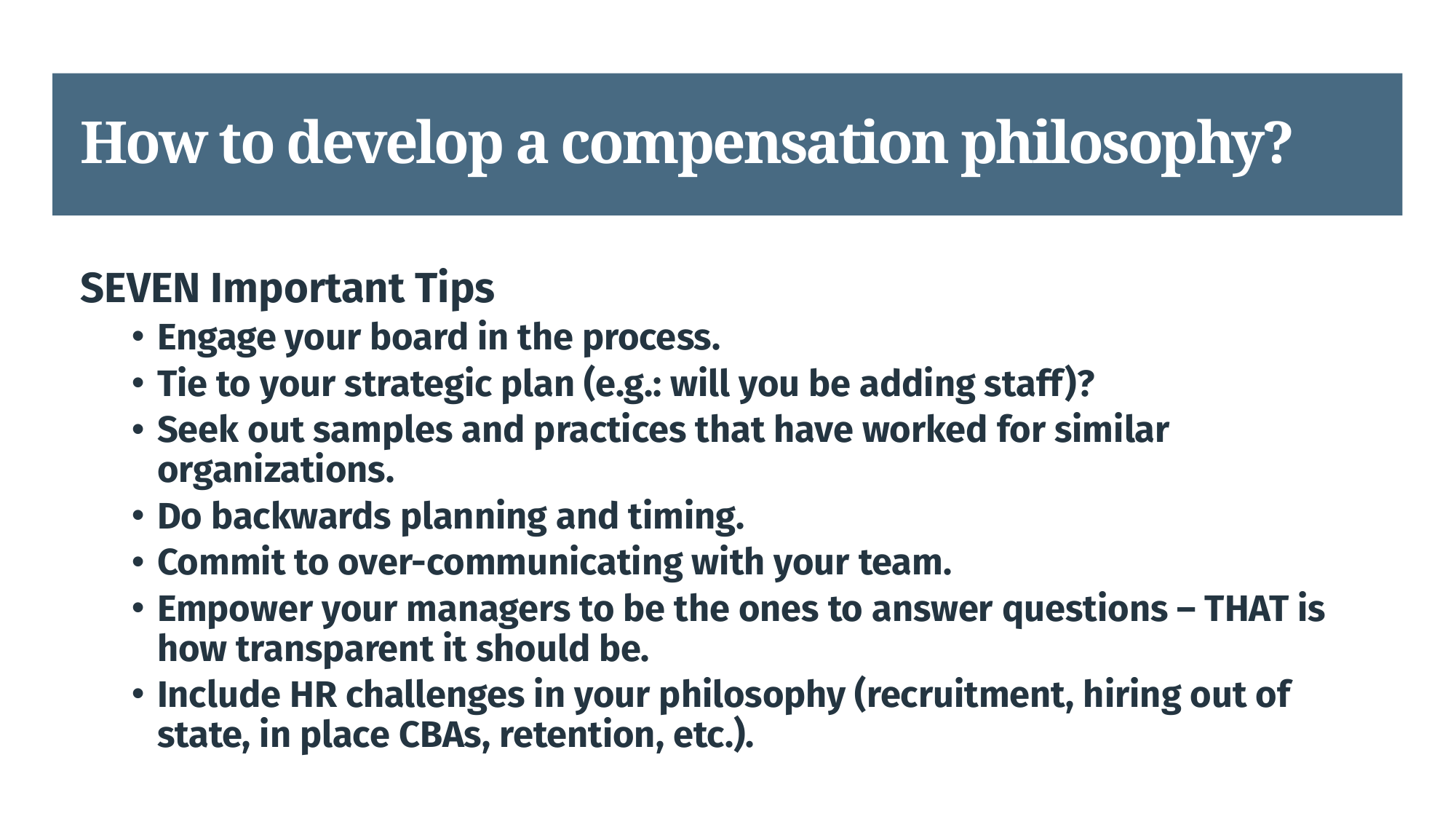

# How to develop a compensation philosophy?
SEVEN Important Tips
Engage your board in the process.
Tie to your strategic plan (e.g.: will you be adding staff)?
Seek out samples and practices that have worked for similar organizations.
Do backwards planning and timing.
Commit to over-communicating with your team.
Empower your managers to be the ones to answer questions – THAT is how transparent it should be.
Include HR challenges in your philosophy (recruitment, hiring out of state, in place CBAs, retention, etc.).